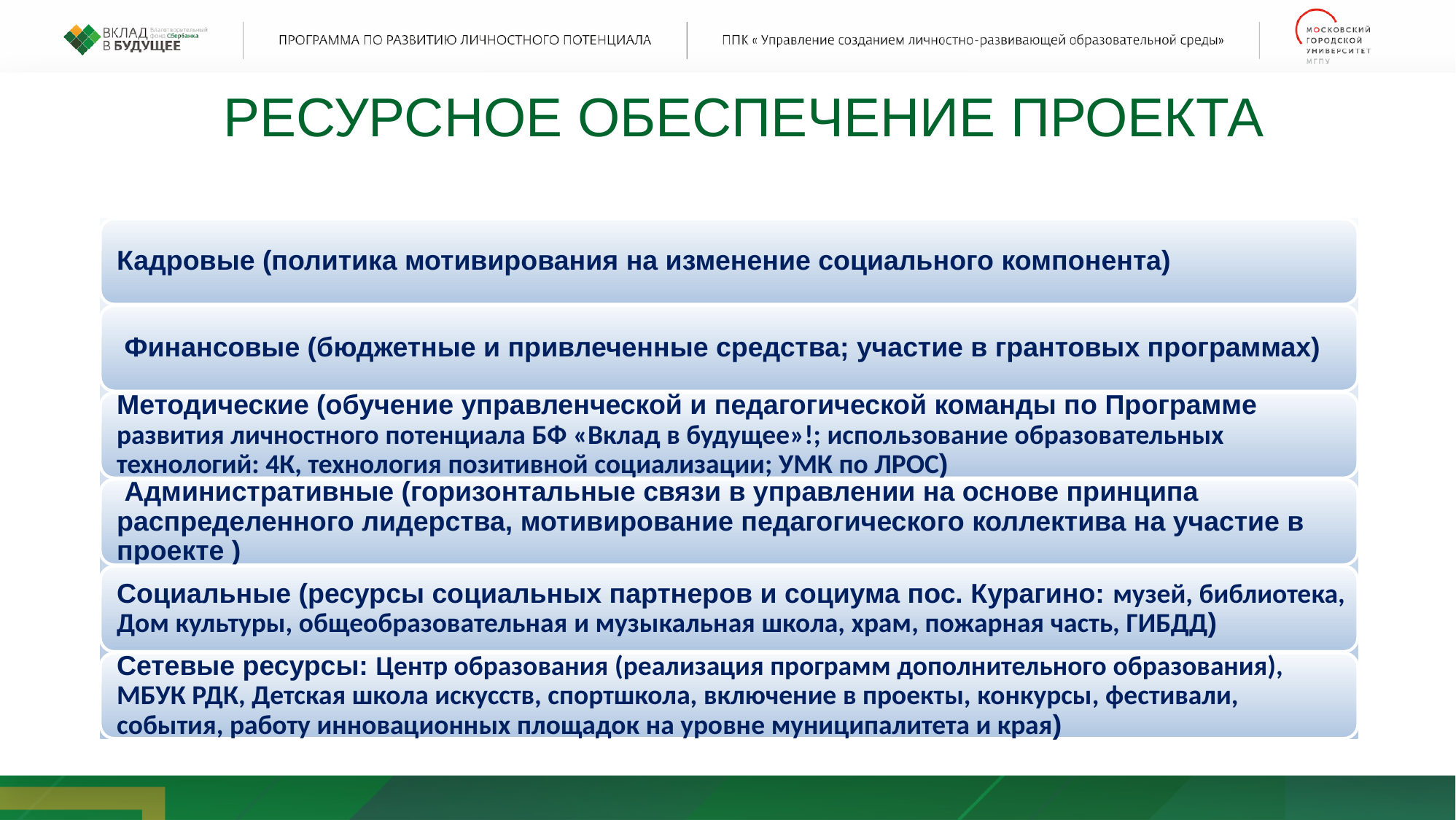

РЕСУРСНОЕ ОБЕСПЕЧЕНИЕ ПРОЕКТА
Кадровые (политика мотивирования на изменение социального компонента)
 Финансовые (бюджетные и привлеченные средства; участие в грантовых программах)
Методические (обучение управленческой и педагогической команды по Программе развития личностного потенциала БФ «Вклад в будущее»!; использование образовательных технологий: 4К, технология позитивной социализации; УМК по ЛРОС)
 Административные (горизонтальные связи в управлении на основе принципа распределенного лидерства, мотивирование педагогического коллектива на участие в проекте )
Социальные (ресурсы социальных партнеров и социума пос. Курагино: музей, библиотека, Дом культуры, общеобразовательная и музыкальная школа, храм, пожарная часть, ГИБДД)
Сетевые ресурсы: Центр образования (реализация программ дополнительного образования), МБУК РДК, Детская школа искусств, спортшкола, включение в проекты, конкурсы, фестивали, события, работу инновационных площадок на уровне муниципалитета и края)